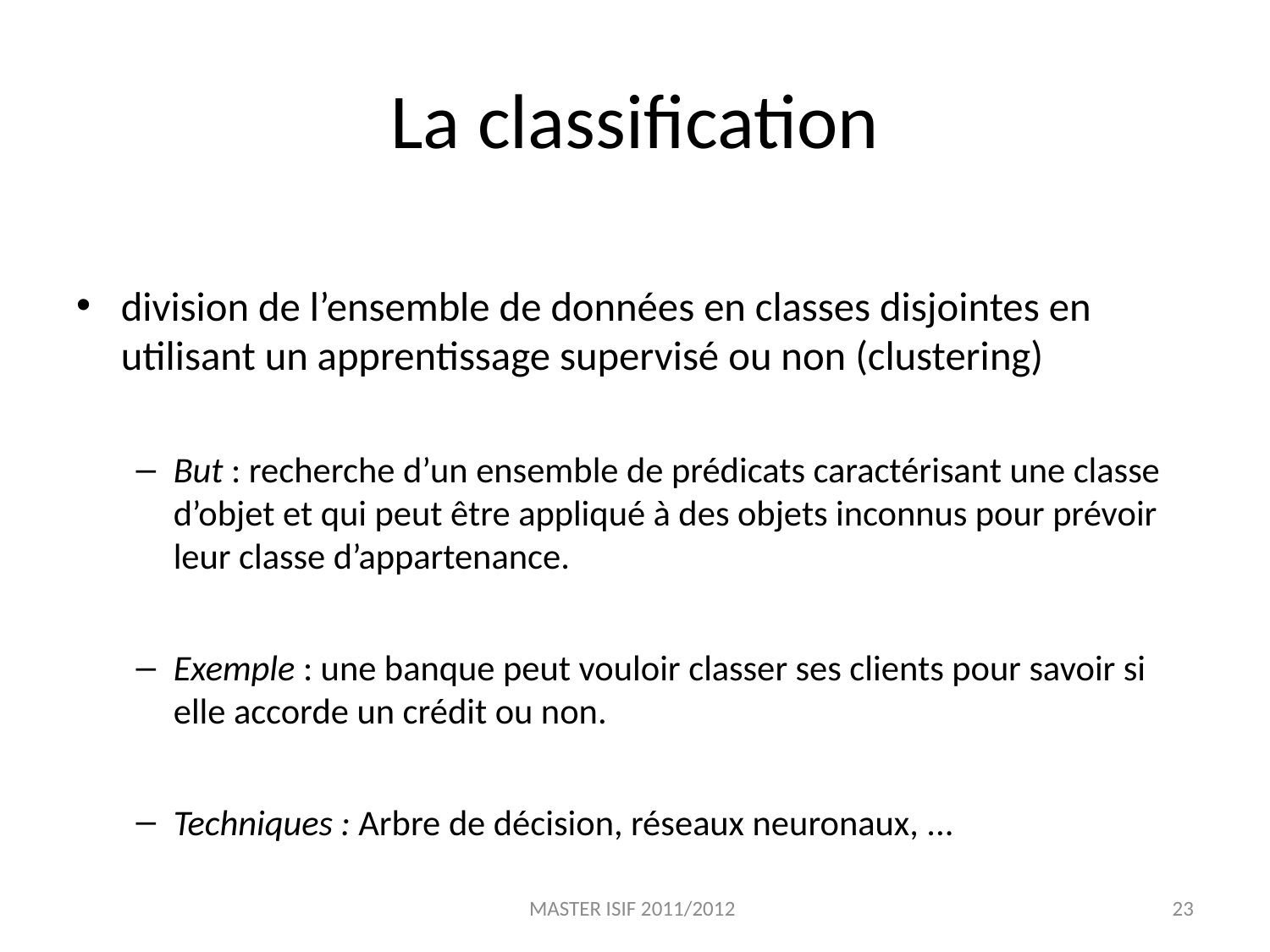

# La classification

division de l’ensemble de données en classes disjointes en utilisant un apprentissage supervisé ou non (clustering)

But : recherche d’un ensemble de prédicats caractérisant une classe d’objet et qui peut être appliqué à des objets inconnus pour prévoir leur classe d’appartenance.

Exemple : une banque peut vouloir classer ses clients pour savoir si elle accorde un crédit ou non.

Techniques : Arbre de décision, réseaux neuronaux, ...

MASTER ISIF 2011/2012
23